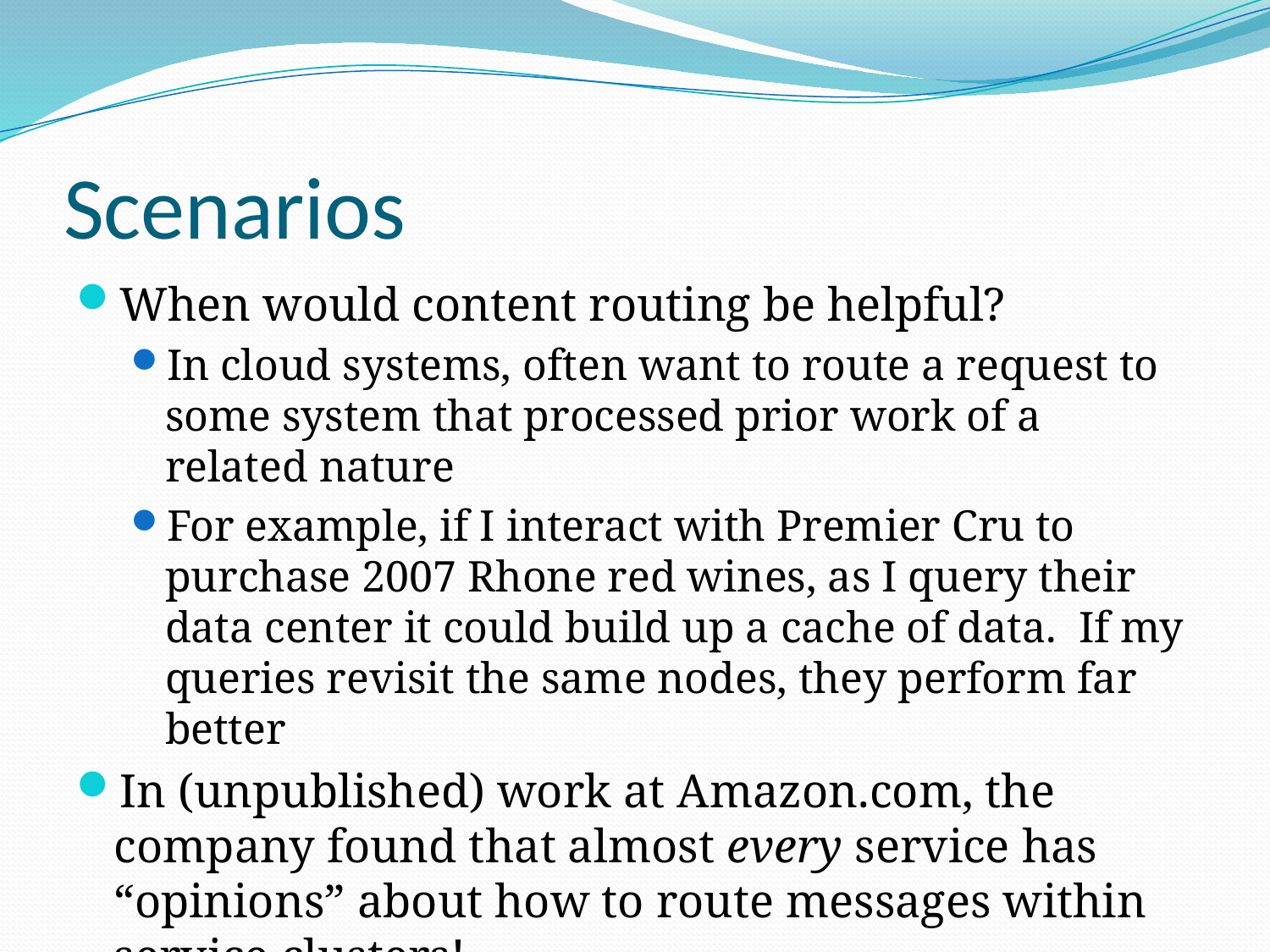

# Scenarios
When would content routing be helpful?
In cloud systems, often want to route a request to some system that processed prior work of a related nature
For example, if I interact with Premier Cru to purchase 2007 Rhone red wines, as I query their data center it could build up a cache of data.  If my queries revisit the same nodes, they perform far better
In (unpublished) work at Amazon.com, the company found that almost every service has “opinions” about how to route messages within service clusters!